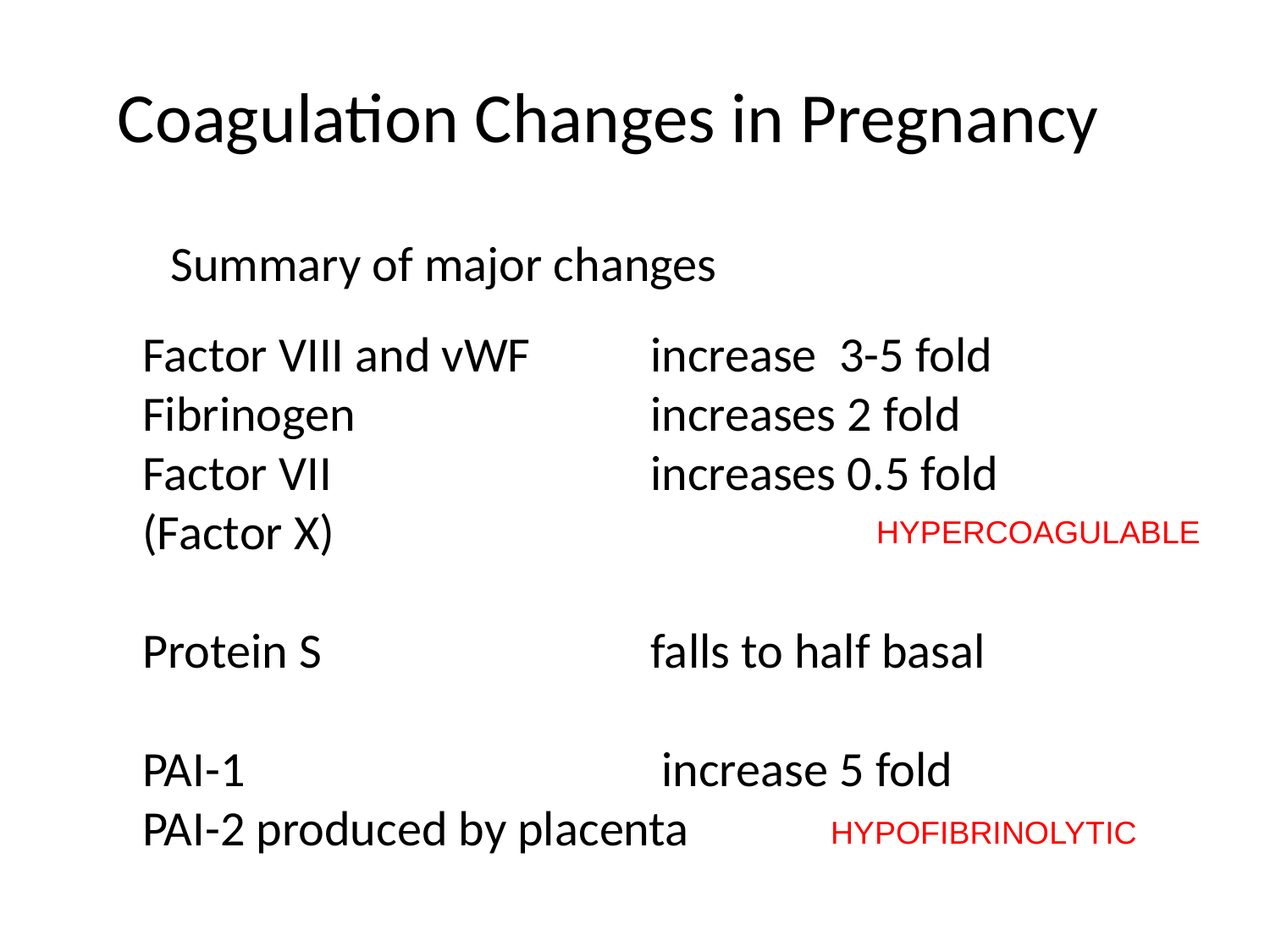

Coagulation Changes in Pregnancy
Summary of major changes
Factor VIII and vWF 	increase  3-5 fold
Fibrinogen 			increases 2 fold
Factor VII 			increases 0.5 fold
(Factor X)

Protein S 			falls to half basal

PAI-1				 increase 5 fold
PAI-2 produced by placenta
HYPERCOAGULABLE
HYPOFIBRINOLYTIC